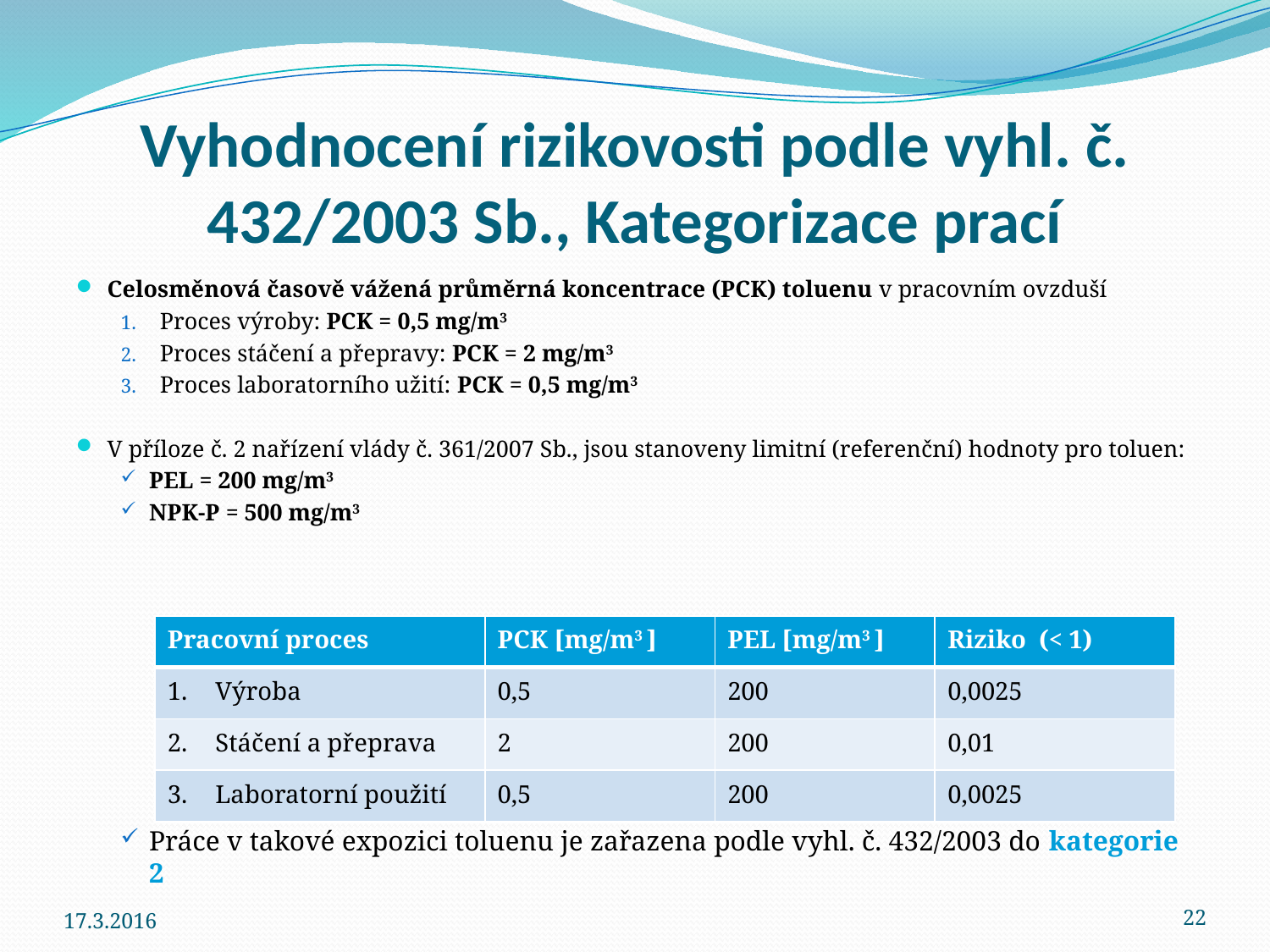

# Vyhodnocení rizikovosti podle vyhl. č. 432/2003 Sb., Kategorizace prací
Celosměnová časově vážená průměrná koncentrace (PCK) toluenu v pracovním ovzduší
Proces výroby: PCK = 0,5 mg/m3
Proces stáčení a přepravy: PCK = 2 mg/m3
Proces laboratorního užití: PCK = 0,5 mg/m3

V příloze č. 2 nařízení vlády č. 361/2007 Sb., jsou stanoveny limitní (referenční) hodnoty pro toluen:
PEL = 200 mg/m3
NPK-P = 500 mg/m3

Práce v takové expozici toluenu je zařazena podle vyhl. č. 432/2003 do kategorie 2

| Pracovní proces | PCK [mg/m3 ] | PEL [mg/m3 ] | Riziko (< 1) |
| --- | --- | --- | --- |
| Výroba | 0,5 | 200 | 0,0025 |
| Stáčení a přeprava | 2 | 200 | 0,01 |
| Laboratorní použití | 0,5 | 200 | 0,0025 |
17.3.2016
22